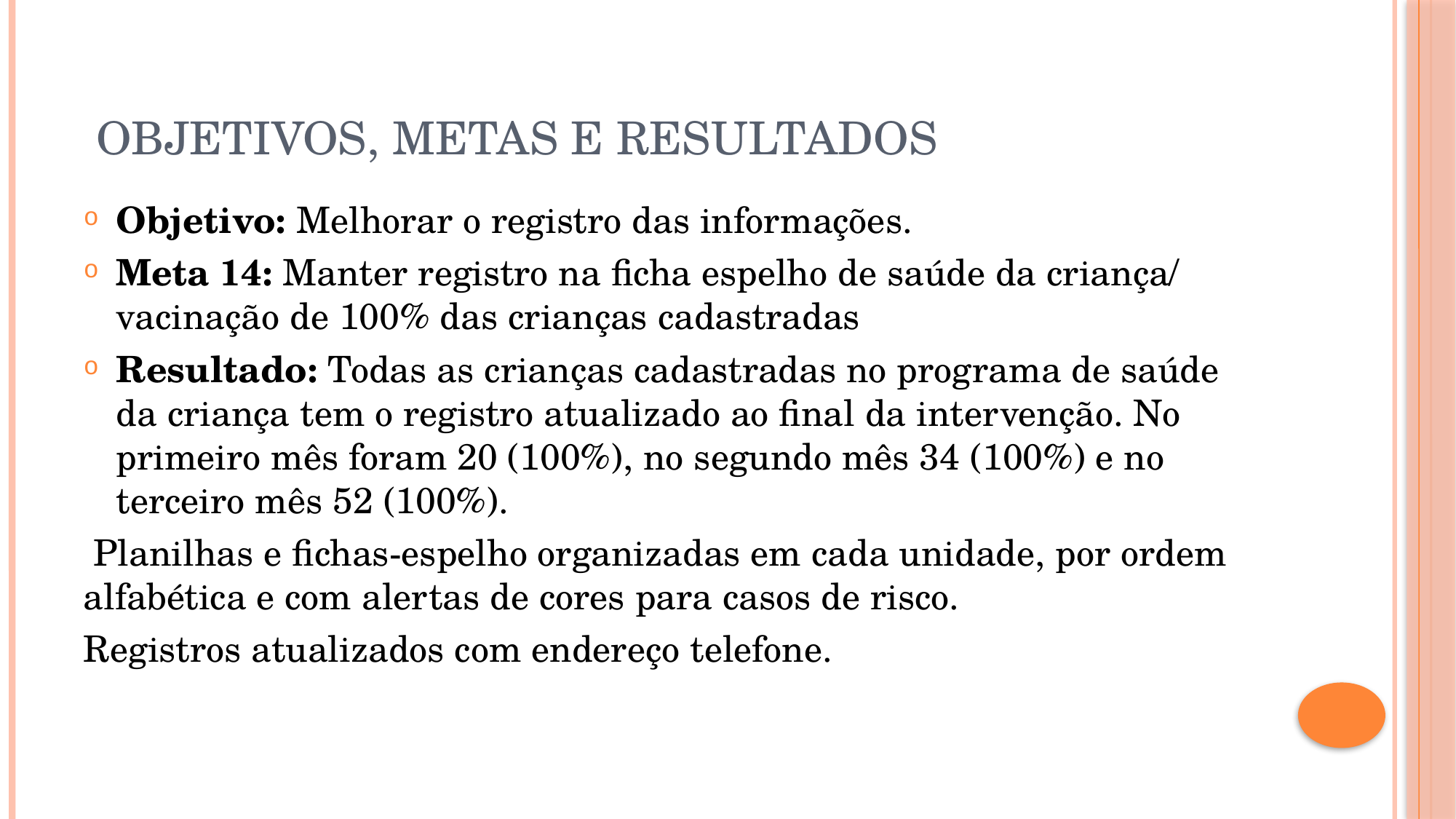

# Objetivos, metas e resultados
Objetivo: Melhorar o registro das informações.
Meta 14: Manter registro na ficha espelho de saúde da criança/ vacinação de 100% das crianças cadastradas
Resultado: Todas as crianças cadastradas no programa de saúde da criança tem o registro atualizado ao final da intervenção. No primeiro mês foram 20 (100%), no segundo mês 34 (100%) e no terceiro mês 52 (100%).
 Planilhas e fichas-espelho organizadas em cada unidade, por ordem alfabética e com alertas de cores para casos de risco.
Registros atualizados com endereço telefone.